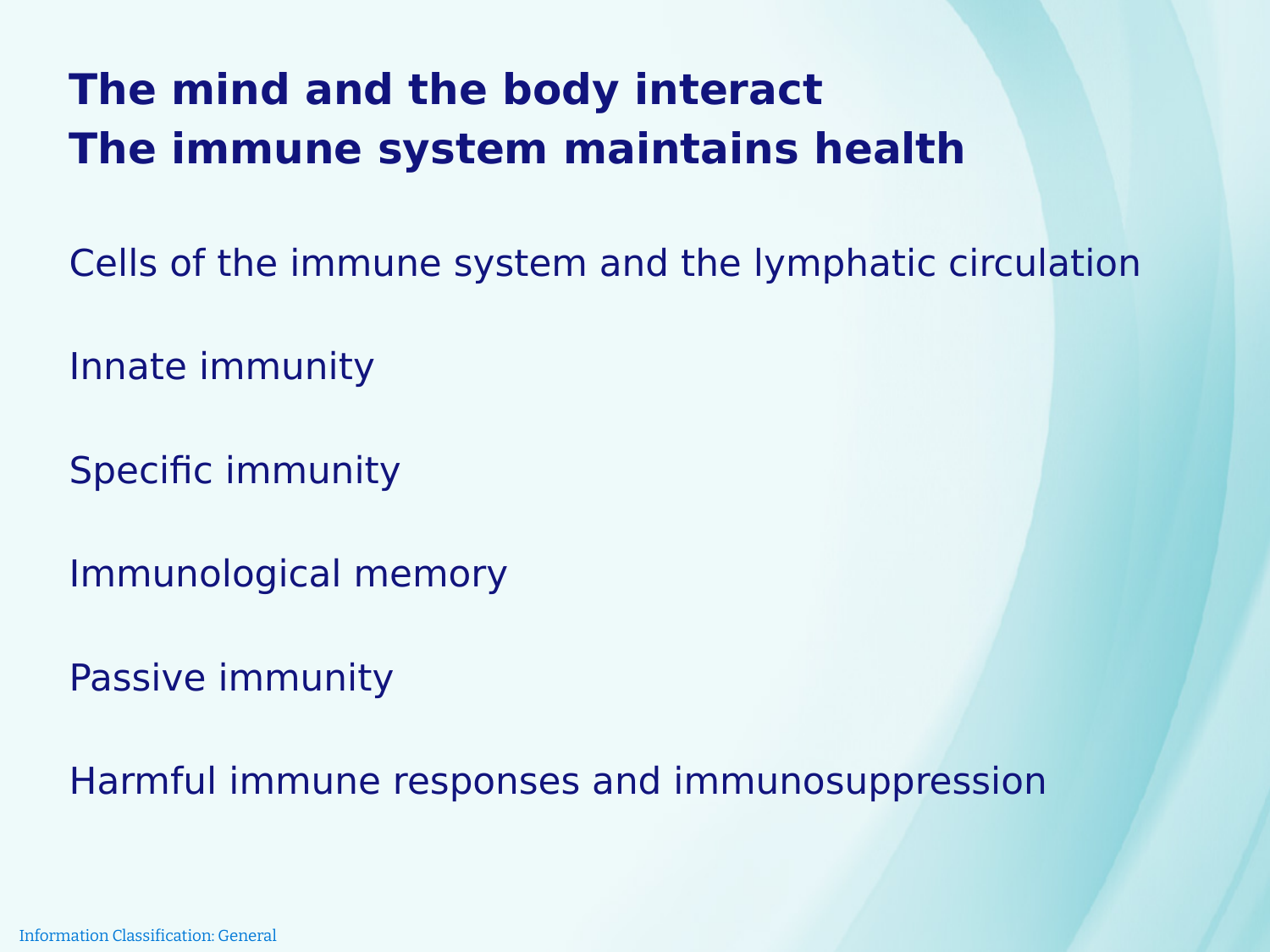

The mind and the body interact
The immune system maintains health

Cells of the immune system and the lymphatic circulation

Innate immunity

Specific immunity

Immunological memory

Passive immunity

Harmful immune responses and immunosuppression